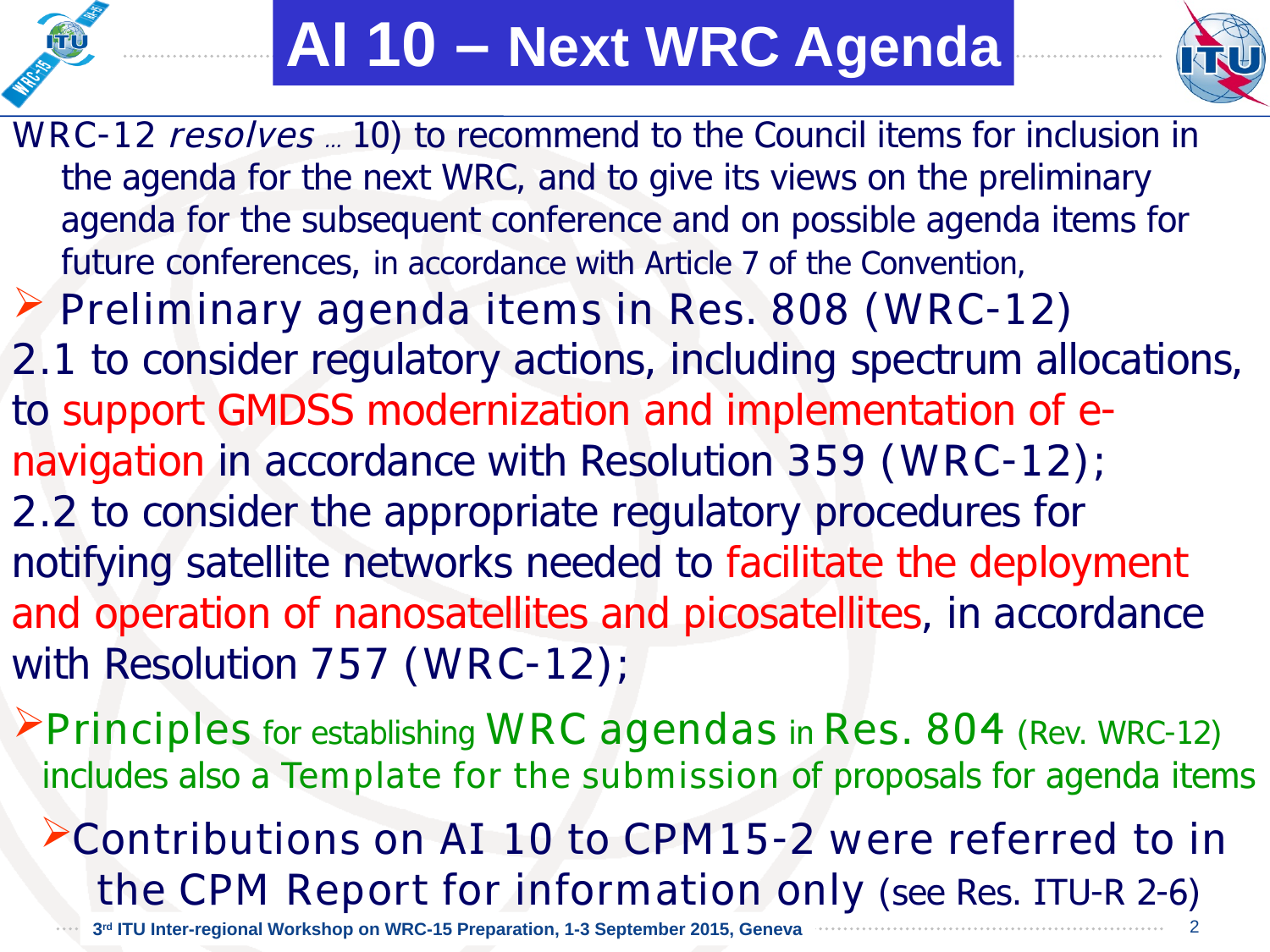

AI 10 – Next WRC Agenda
WRC-12 resolves … 10) to recommend to the Council items for inclusion in the agenda for the next WRC, and to give its views on the preliminary agenda for the subsequent conference and on possible agenda items for future conferences, in accordance with Article 7 of the Convention,
Preliminary agenda items in Res. 808 (WRC-12)
2.1 to consider regulatory actions, including spectrum allocations, to support GMDSS modernization and implementation of e-navigation in accordance with Resolution 359 (WRC-12);
2.2 to consider the appropriate regulatory procedures for notifying satellite networks needed to facilitate the deployment and operation of nanosatellites and picosatellites, in accordance with Resolution 757 (WRC-12);
Principles for establishing WRC agendas in Res. 804 (Rev. WRC-12)
includes also a Template for the submission of proposals for agenda items
Contributions on AI 10 to CPM15-2 were referred to in the CPM Report for information only (see Res. ITU-R 2-6)
2